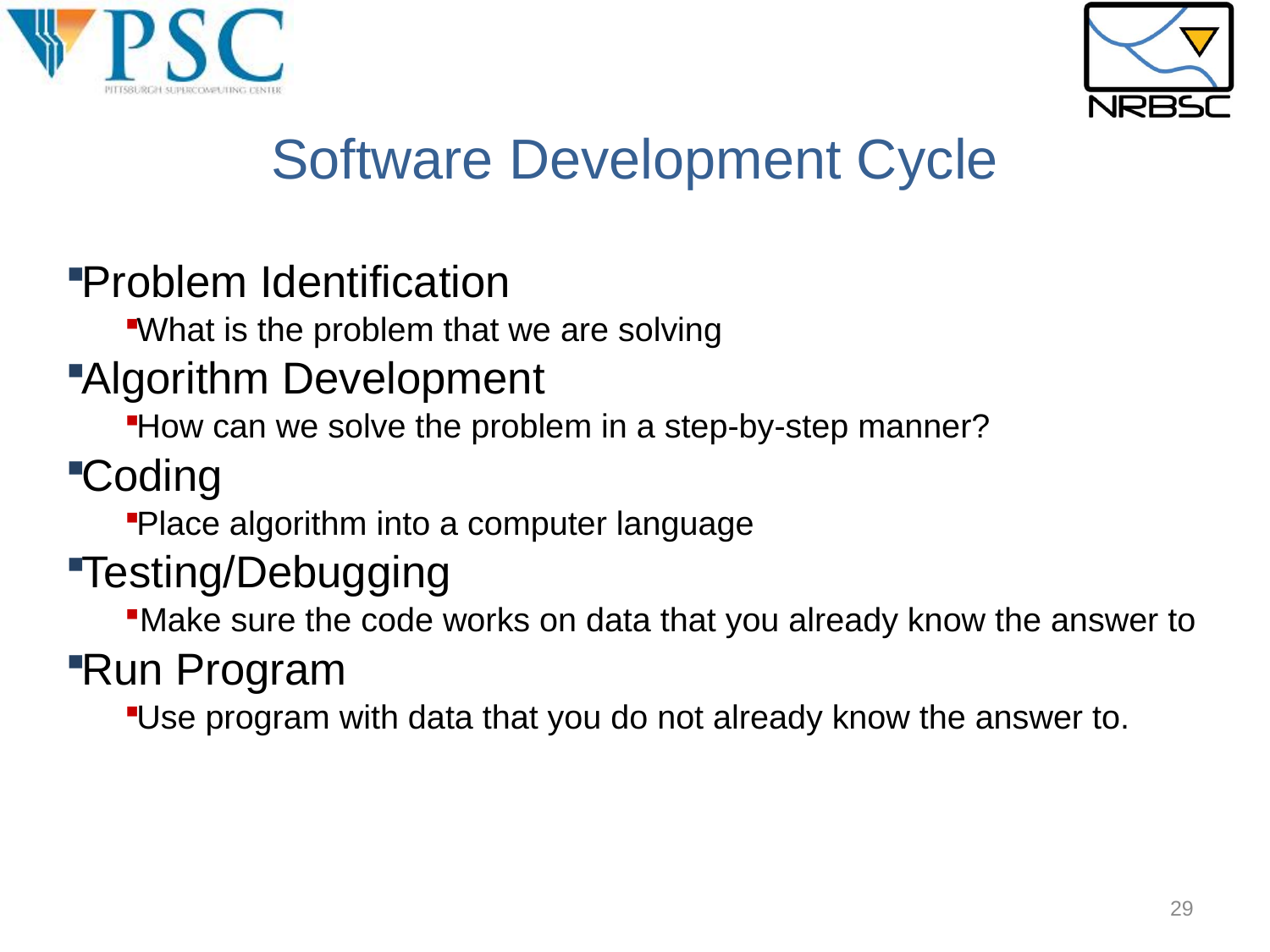

Software Development Cycle
Problem Identification
What is the problem that we are solving
Algorithm Development
How can we solve the problem in a step-by-step manner?
Coding
Place algorithm into a computer language
Testing/Debugging
Make sure the code works on data that you already know the answer to
Run Program
Use program with data that you do not already know the answer to.

29